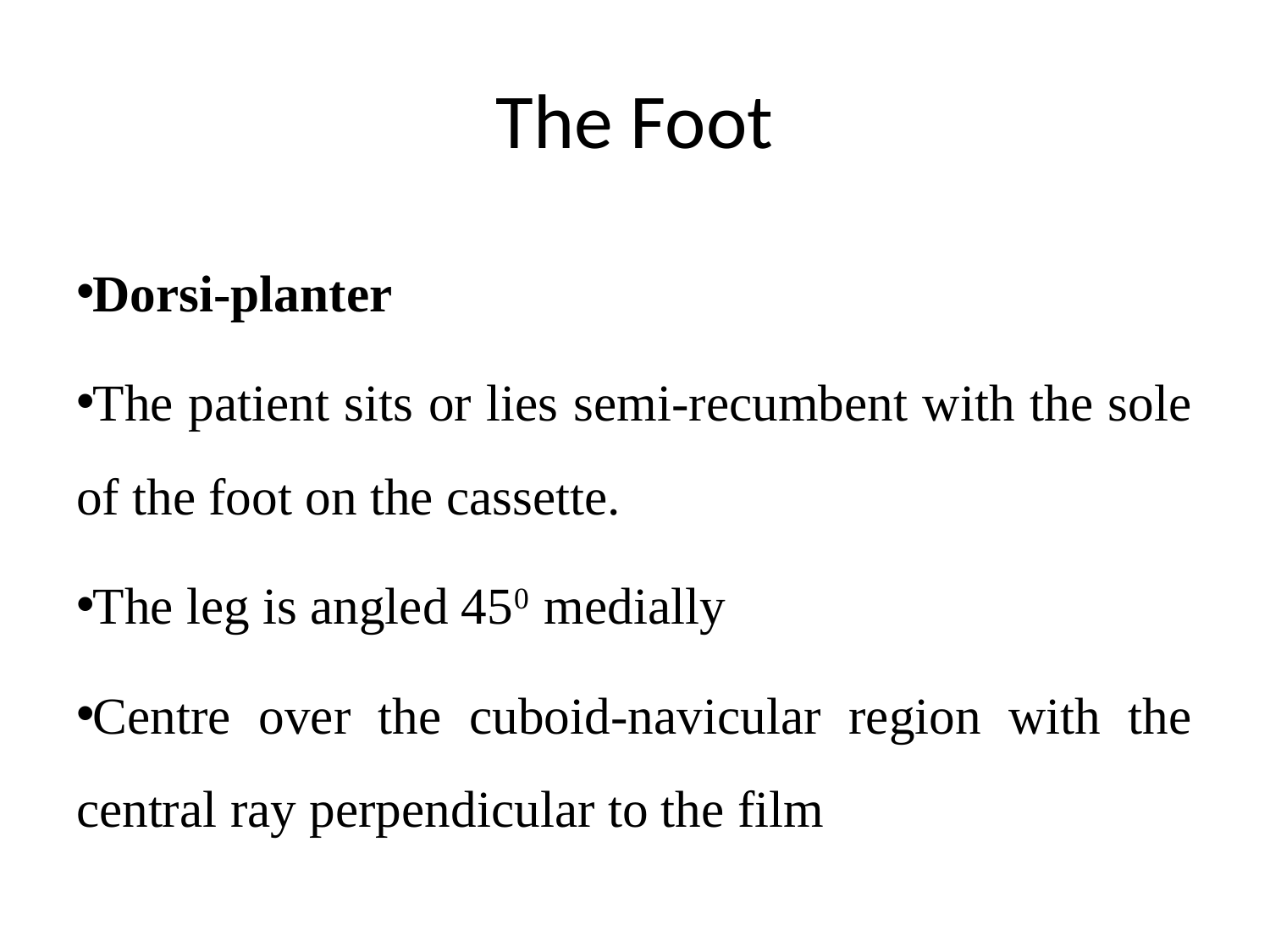

# The Foot
Dorsi-planter
The patient sits or lies semi-recumbent with the sole of the foot on the cassette.
The leg is angled 450  medially
Centre over the cuboid-navicular region with the central ray perpendicular to the film